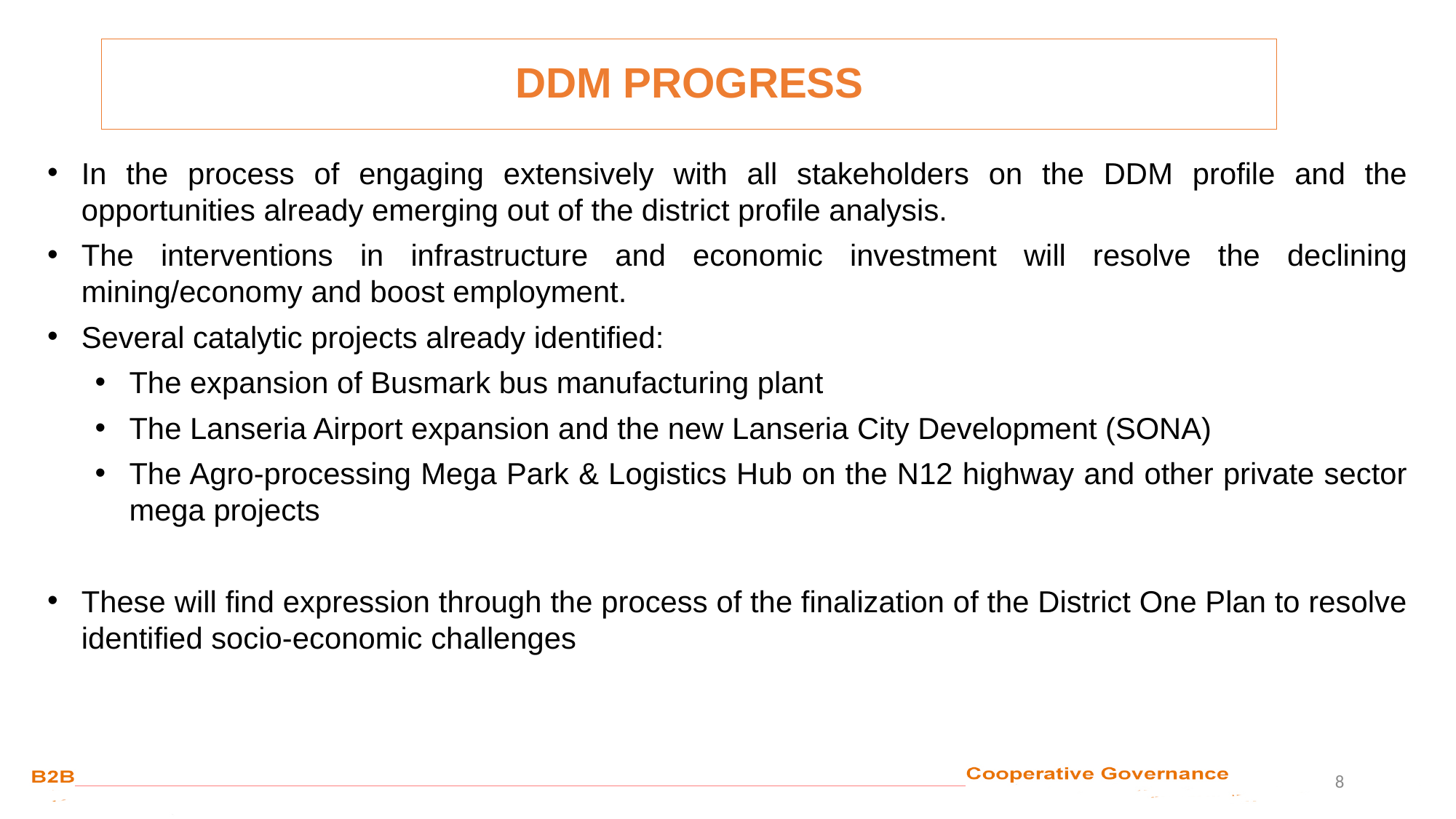

DDM PROGRESS
In the process of engaging extensively with all stakeholders on the DDM profile and the opportunities already emerging out of the district profile analysis.
The interventions in infrastructure and economic investment will resolve the declining mining/economy and boost employment.
Several catalytic projects already identified:
The expansion of Busmark bus manufacturing plant
The Lanseria Airport expansion and the new Lanseria City Development (SONA)
The Agro-processing Mega Park & Logistics Hub on the N12 highway and other private sector mega projects

These will find expression through the process of the finalization of the District One Plan to resolve identified socio-economic challenges

8